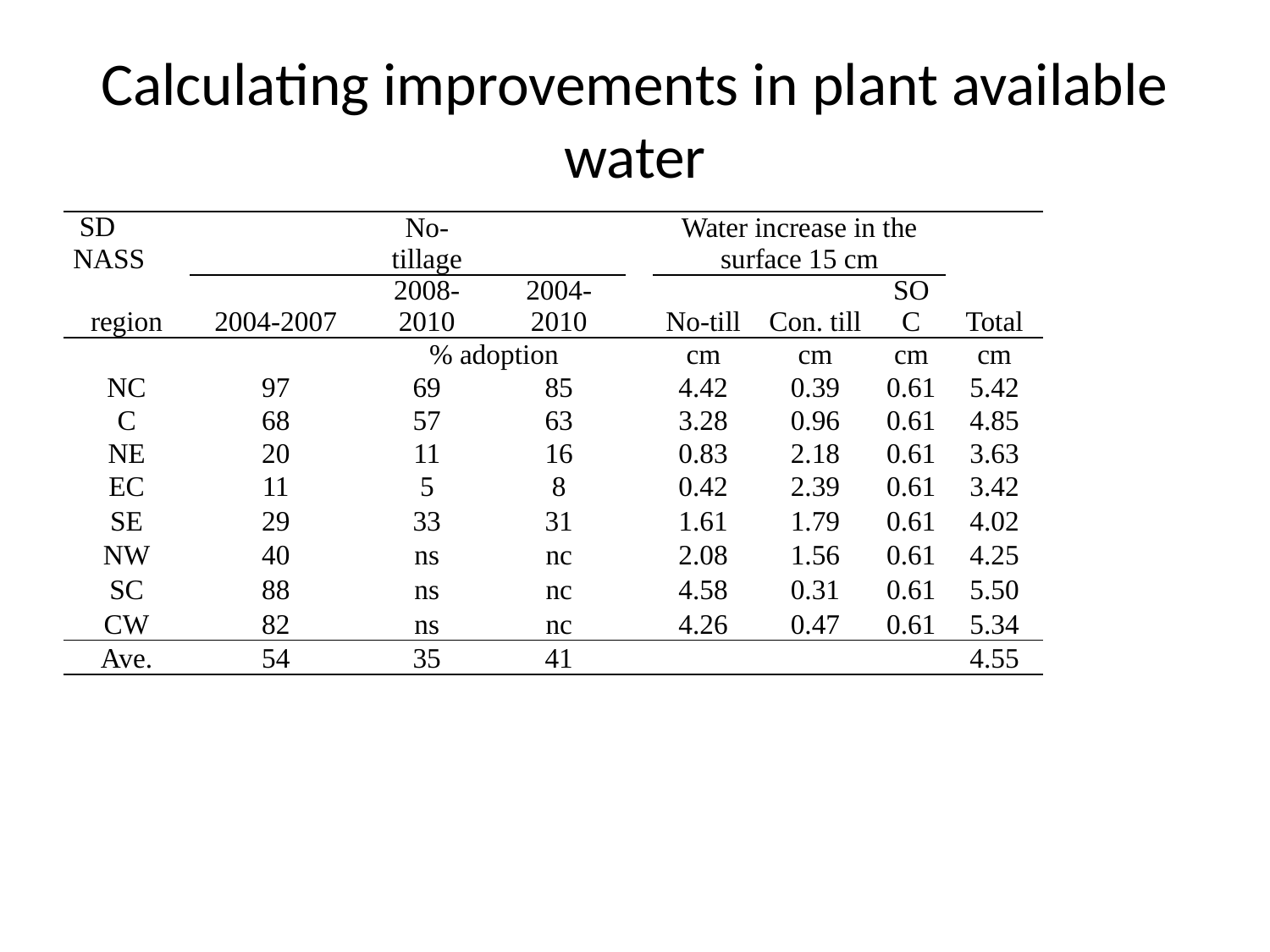

# Calculating improvements in plant available water
| SD NASS |  | No-tillage |  |  | Water increase in the surface 15 cm |  |  |  |
| --- | --- | --- | --- | --- | --- | --- | --- | --- |
| region | 2004-2007 | 2008-2010 | 2004-2010 |  | No-till | Con. till | SOC | Total |
|  |  | % adoption |  |  | cm | cm | cm | cm |
| NC | 97 | 69 | 85 |  | 4.42 | 0.39 | 0.61 | 5.42 |
| C | 68 | 57 | 63 |  | 3.28 | 0.96 | 0.61 | 4.85 |
| NE | 20 | 11 | 16 |  | 0.83 | 2.18 | 0.61 | 3.63 |
| EC | 11 | 5 | 8 |  | 0.42 | 2.39 | 0.61 | 3.42 |
| SE | 29 | 33 | 31 |  | 1.61 | 1.79 | 0.61 | 4.02 |
| NW | 40 | ns | nc |  | 2.08 | 1.56 | 0.61 | 4.25 |
| SC | 88 | ns | nc |  | 4.58 | 0.31 | 0.61 | 5.50 |
| CW | 82 | ns | nc |  | 4.26 | 0.47 | 0.61 | 5.34 |
| Ave. | 54 | 35 | 41 |  |  |  |  | 4.55 |